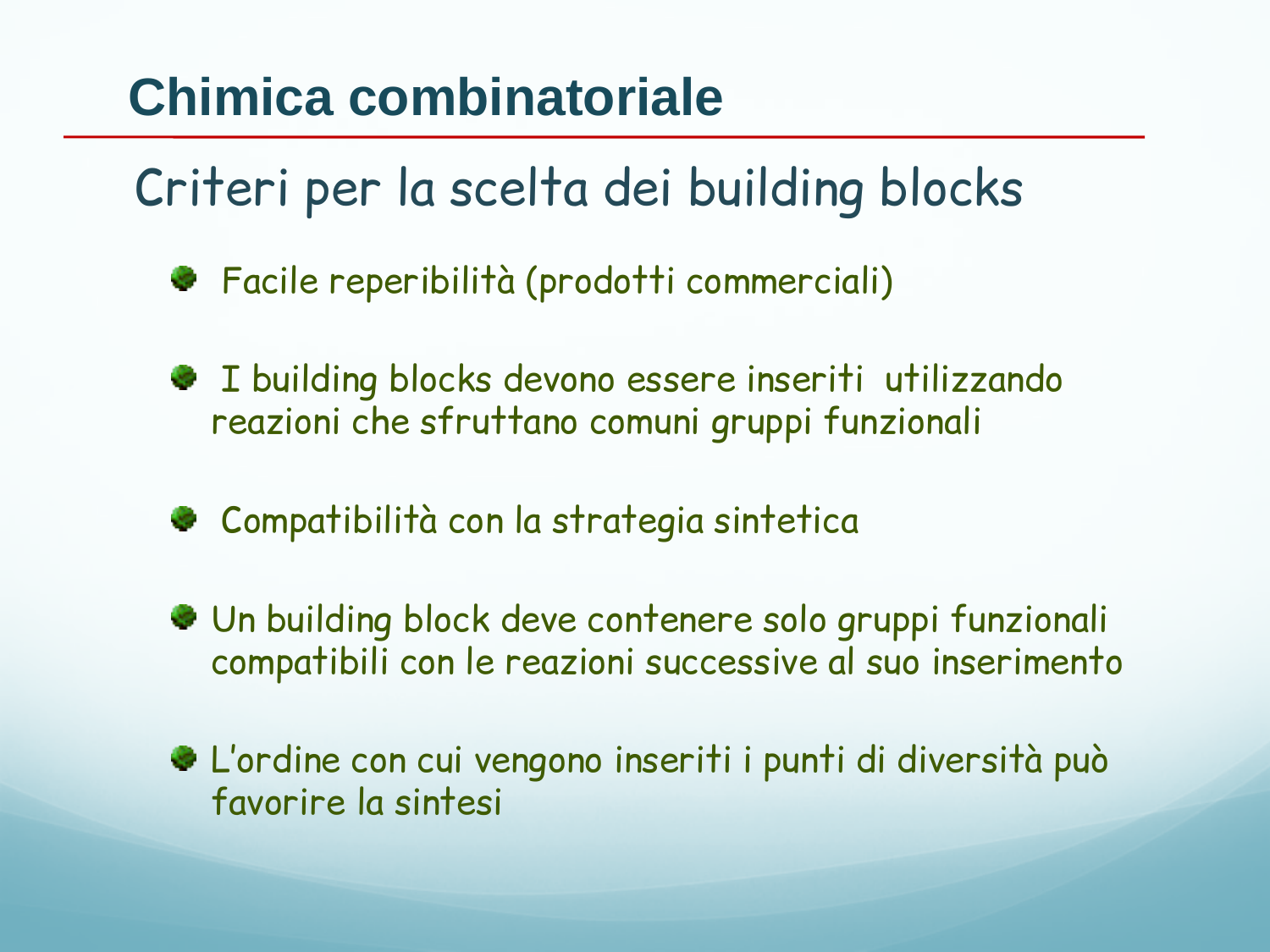

Chimica combinatoriale

Criteri per la scelta dei building blocks
 Facile reperibilità (prodotti commerciali)

 I building blocks devono essere inseriti  utilizzando reazioni che sfruttano comuni gruppi funzionali

 Compatibilità con la strategia sintetica

Un building block deve contenere solo gruppi funzionali compatibili con le reazioni successive al suo inserimento

L’ordine con cui vengono inseriti i punti di diversità può favorire la sintesi